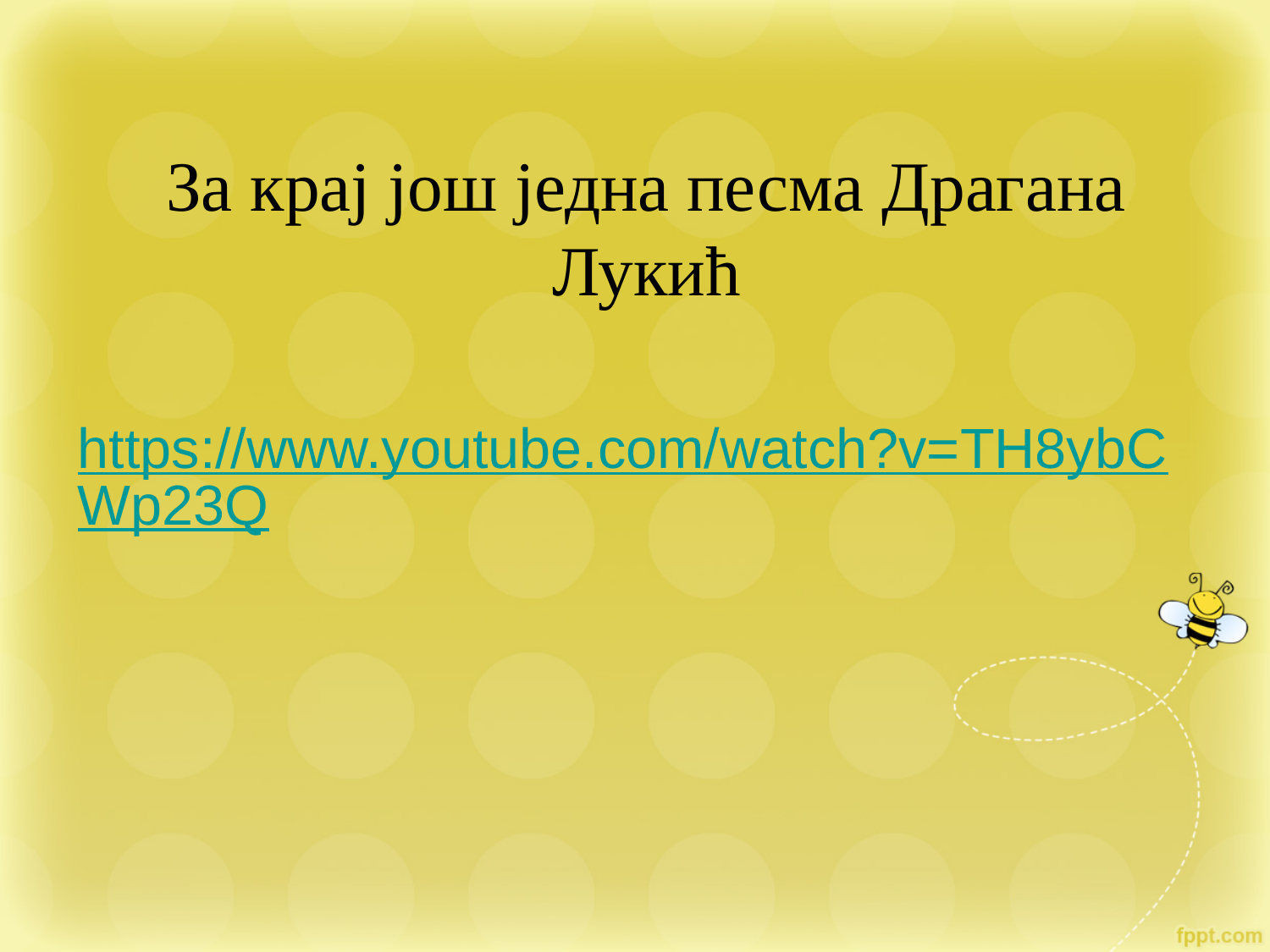

# За крај још једна песма Драгана Лукић
https://www.youtube.com/watch?v=TH8ybCWp23Q